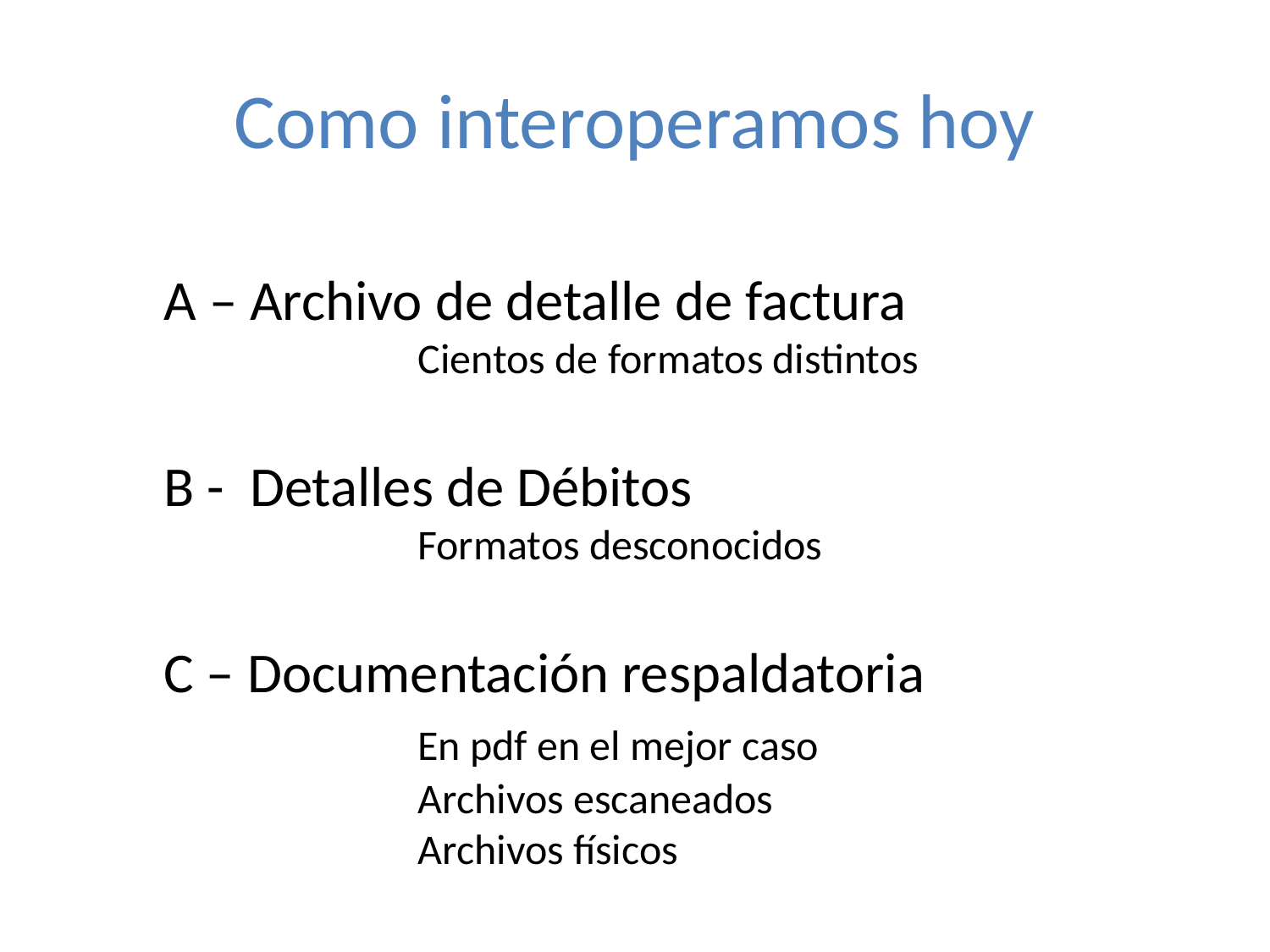

Antecedentes
Como interoperamos hoy
A – Archivo de detalle de factura
		Cientos de formatos distintos

B -  Detalles de Débitos
		Formatos desconocidos

C – Documentación respaldatoria
		En pdf en el mejor caso
		Archivos escaneados
		Archivos físicos

# EJEMPLO PARA UN PEQUEÑO AFILIADO A UNA PRESTIGIOSa PREPAGA (Sí,esa)